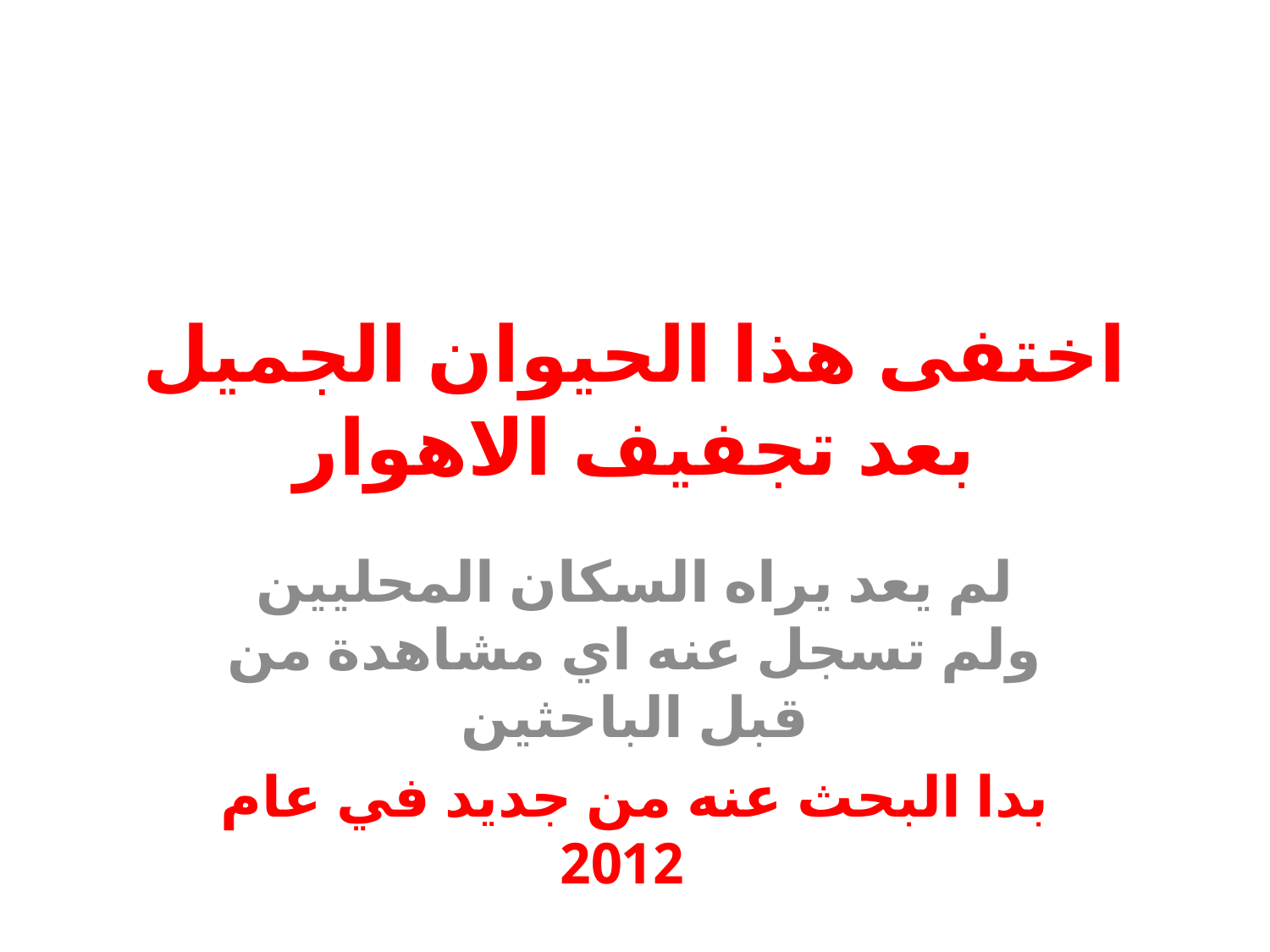

# اختفى هذا الحيوان الجميل بعد تجفيف الاهوار
لم يعد يراه السكان المحليين ولم تسجل عنه اي مشاهدة من قبل الباحثين
بدا البحث عنه من جديد في عام 2012